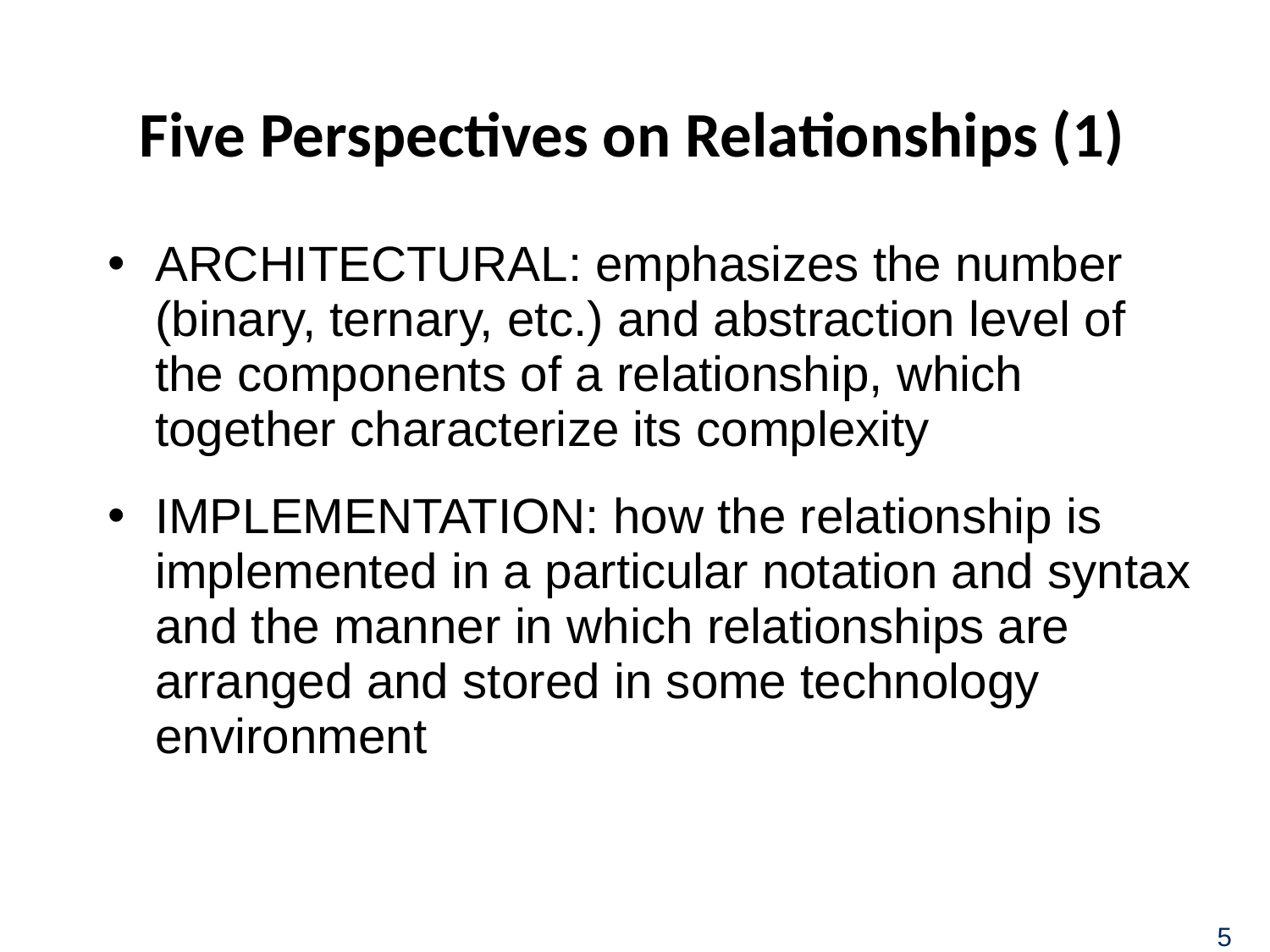

# Five Perspectives on Relationships (1)
ARCHITECTURAL: emphasizes the number  (binary, ternary, etc.) and abstraction level of the components of a relationship, which together characterize its complexity
IMPLEMENTATION: how the relationship is implemented in a particular notation and syntax and the manner in which relationships are arranged and stored in some technology environment
5